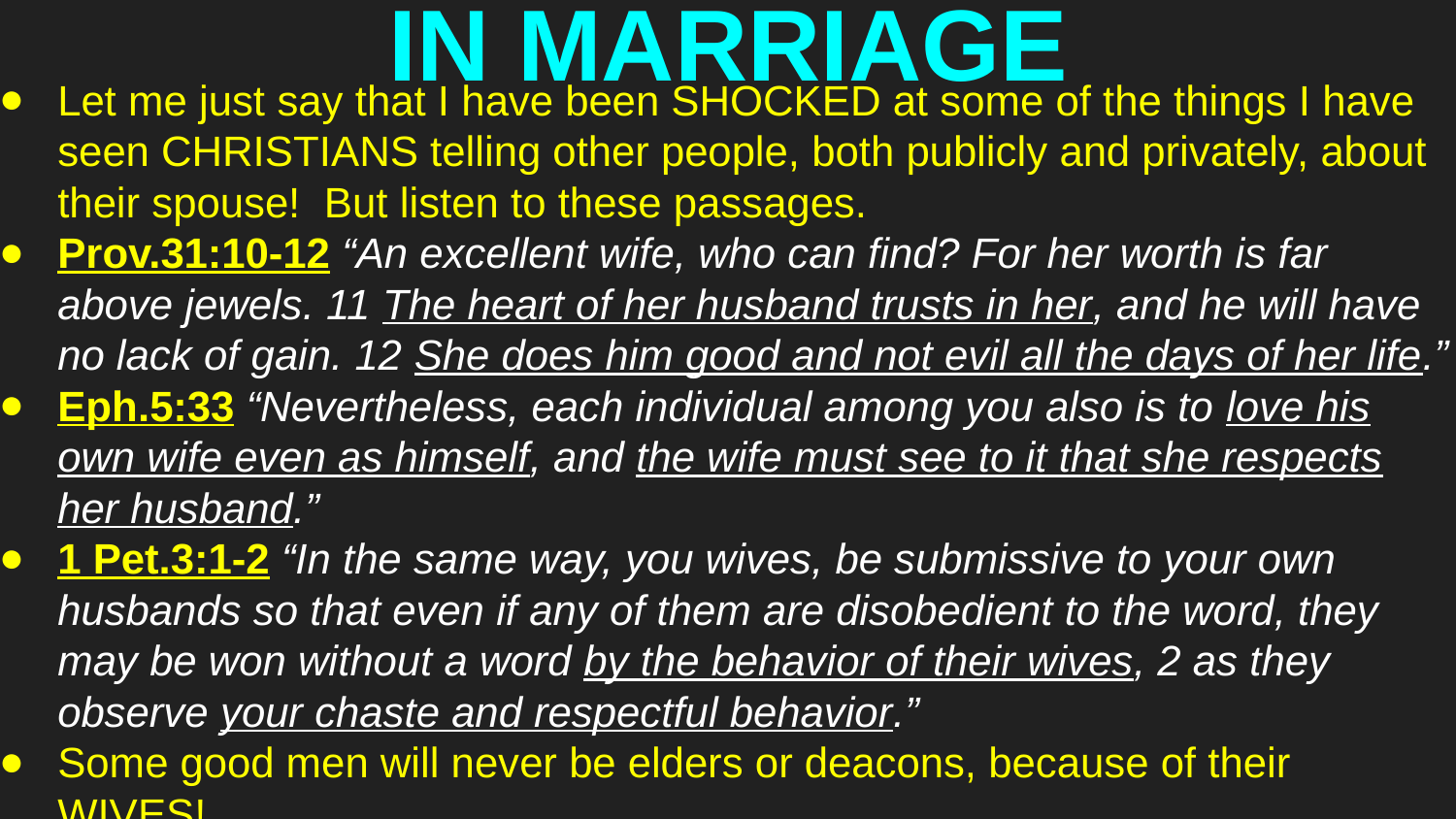

# IN MARRIAGE
Let me just say that I have been SHOCKED at some of the things I have seen CHRISTIANS telling other people, both publicly and privately, about their spouse!  But listen to these passages.
Prov.31:10-12 “An excellent wife, who can find? For her worth is far above jewels. 11 The heart of her husband trusts in her, and he will have no lack of gain. 12 She does him good and not evil all the days of her life.”
Eph.5:33 “Nevertheless, each individual among you also is to love his own wife even as himself, and the wife must see to it that she respects her husband.”
1 Pet.3:1-2 “In the same way, you wives, be submissive to your own husbands so that even if any of them are disobedient to the word, they may be won without a word by the behavior of their wives, 2 as they observe your chaste and respectful behavior.”
Some good men will never be elders or deacons, because of their WIVES!